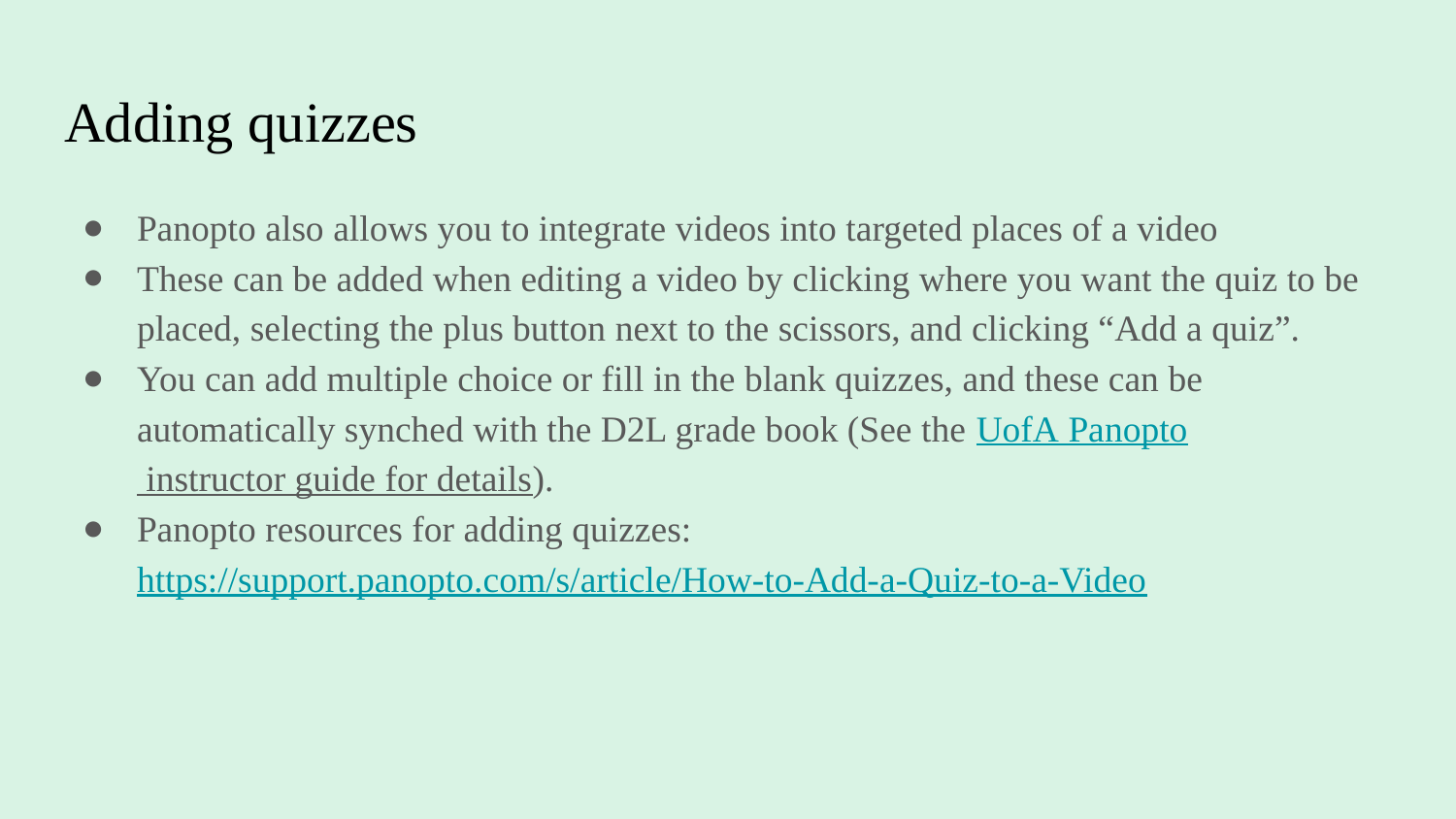

# Adding quizzes
Panopto also allows you to integrate videos into targeted places of a video
These can be added when editing a video by clicking where you want the quiz to be placed, selecting the plus button next to the scissors, and clicking “Add a quiz”.
You can add multiple choice or fill in the blank quizzes, and these can be automatically synched with the D2L grade book (See the UofA Panopto instructor guide for details).
Panopto resources for adding quizzes: https://support.panopto.com/s/article/How-to-Add-a-Quiz-to-a-Video